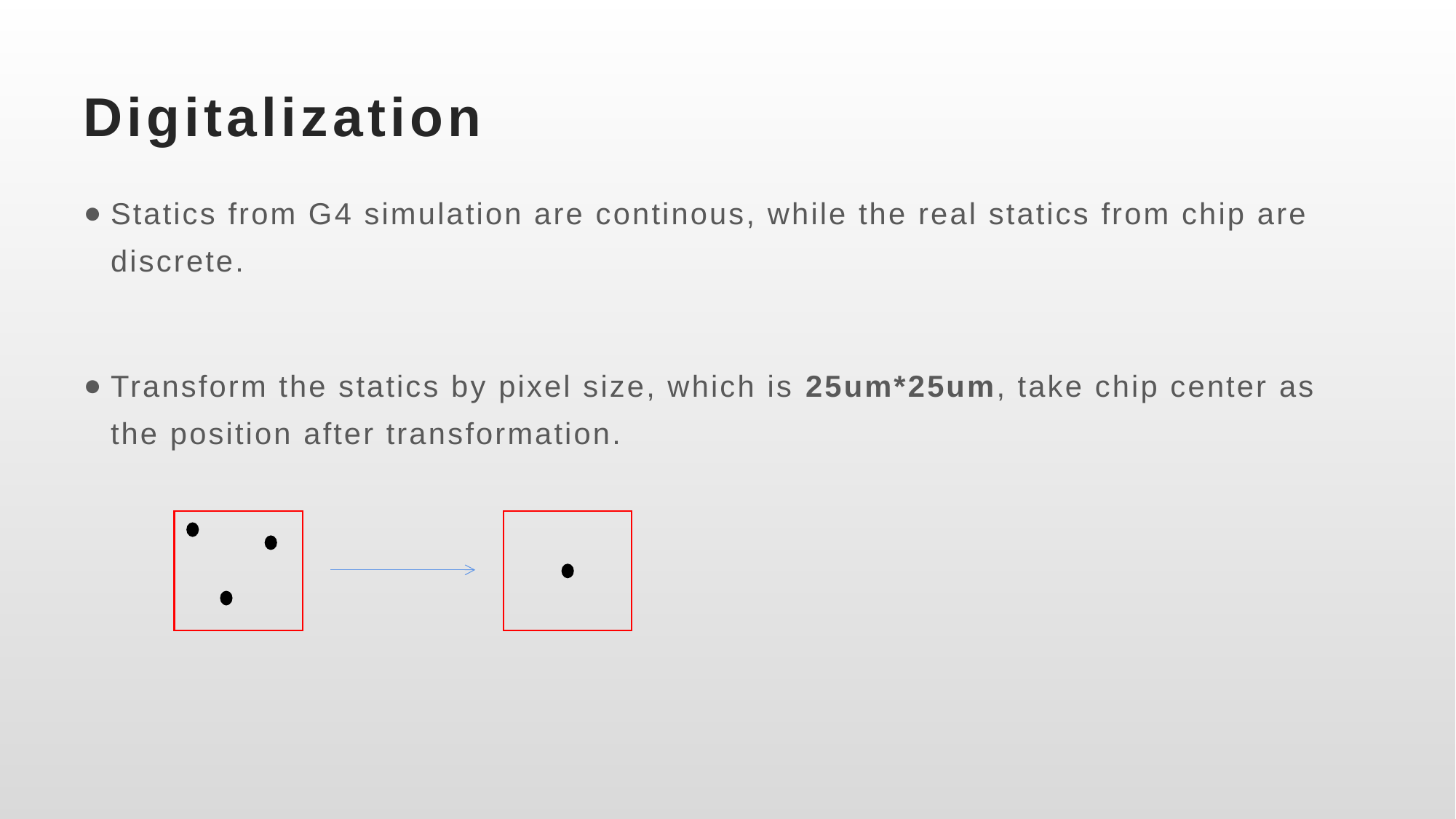

# Digitalization
Statics from G4 simulation are continous, while the real statics from chip are discrete.

Transform the statics by pixel size, which is 25um*25um, take chip center as the position after transformation.